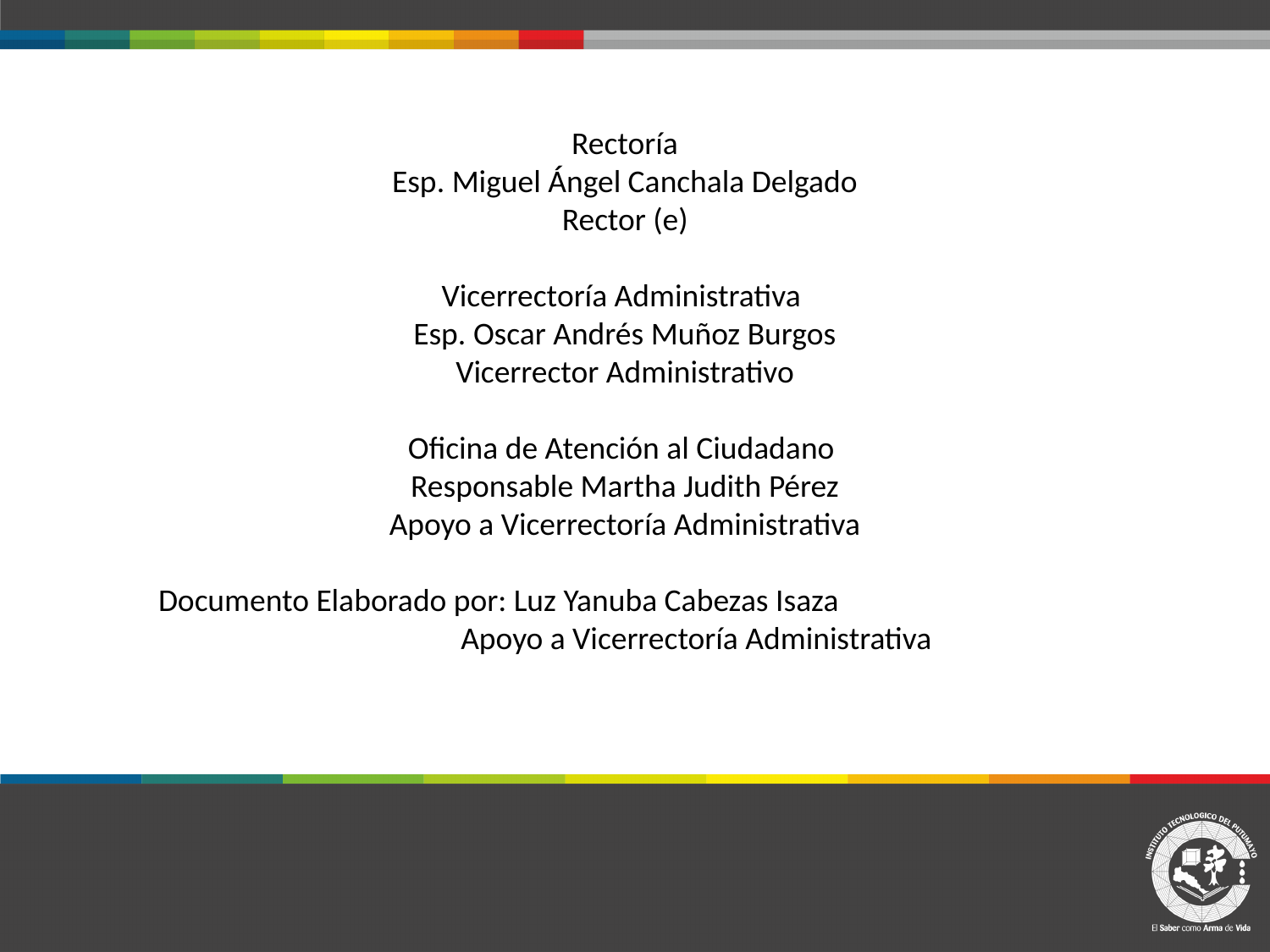

Rectoría
Esp. Miguel Ángel Canchala Delgado
Rector (e)

Vicerrectoría Administrativa
Esp. Oscar Andrés Muñoz Burgos
Vicerrector Administrativo

Oficina de Atención al Ciudadano
Responsable Martha Judith Pérez
Apoyo a Vicerrectoría Administrativa

Documento Elaborado por: Luz Yanuba Cabezas Isaza                                                         Apoyo a Vicerrectoría Administrativa